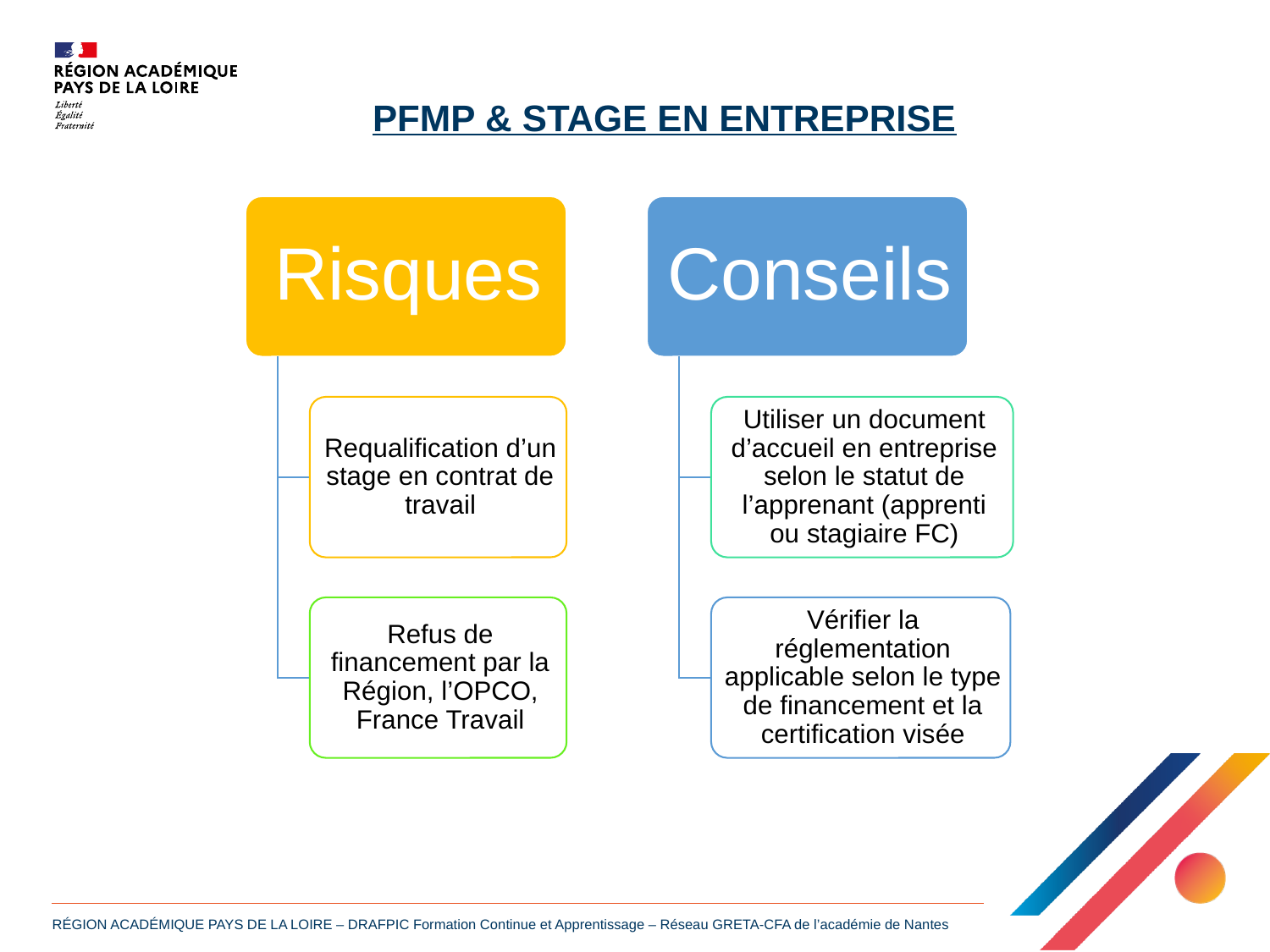

PFMP & STAGE EN ENTREPRISE
Risques
Requalification d’un stage en contrat de travail
Refus de financement par la Région, l’OPCO, France Travail
Conseils
Utiliser un document d’accueil en entreprise selon le statut de l’apprenant (apprenti ou stagiaire FC)
Vérifier la réglementation applicable selon le type de financement et la certification visée